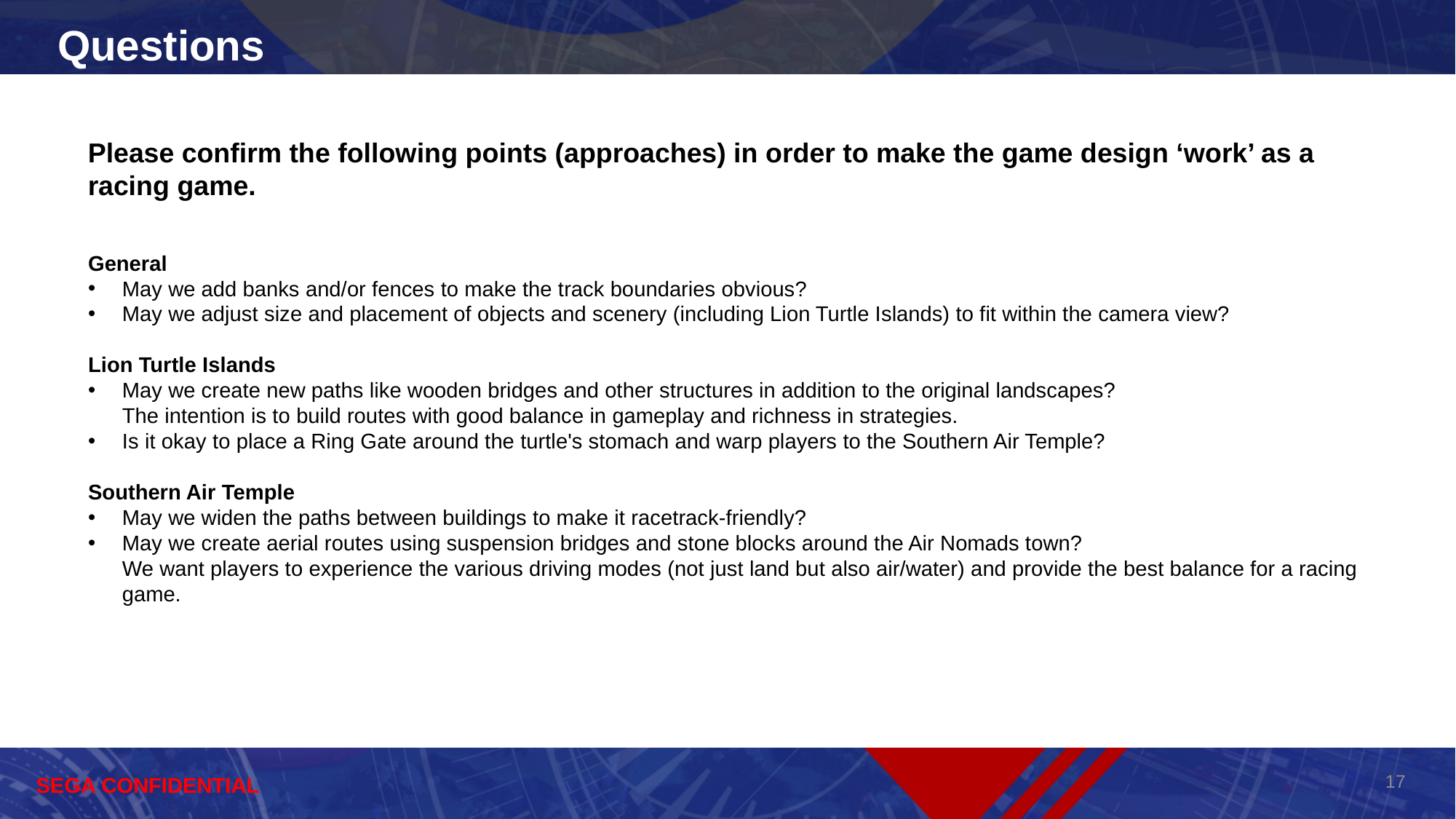

Questions
Please confirm the following points (approaches) in order to make the game design ‘work’ as a racing game.
General
May we add banks and/or fences to make the track boundaries obvious?
May we adjust size and placement of objects and scenery (including Lion Turtle Islands) to fit within the camera view?

Lion Turtle Islands
May we create new paths like wooden bridges and other structures in addition to the original landscapes?
The intention is to build routes with good balance in gameplay and richness in strategies.
Is it okay to place a Ring Gate around the turtle's stomach and warp players to the Southern Air Temple?

Southern Air Temple
May we widen the paths between buildings to make it racetrack-friendly?
May we create aerial routes using suspension bridges and stone blocks around the Air Nomads town?
We want players to experience the various driving modes (not just land but also air/water) and provide the best balance for a racing game.
17